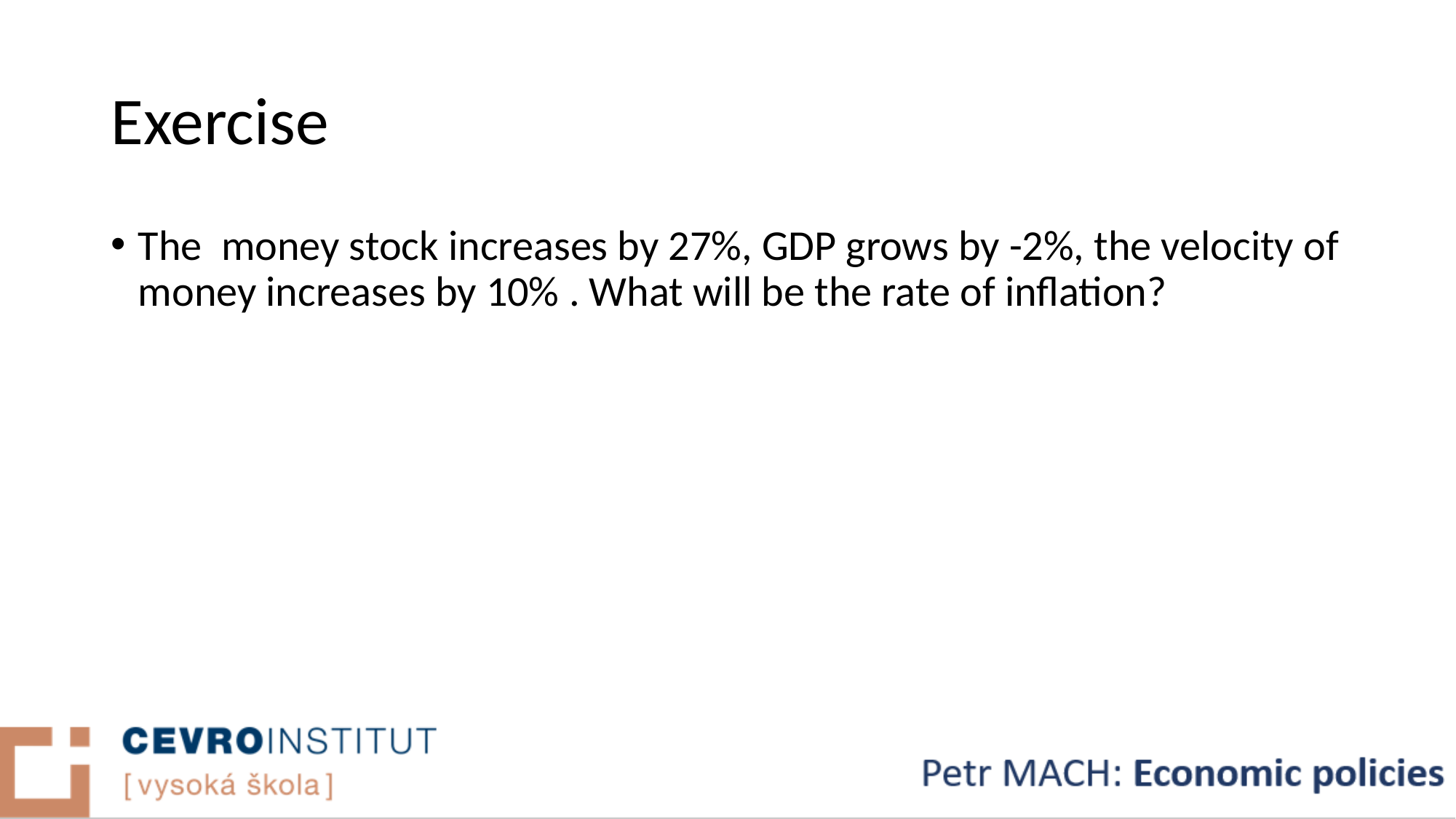

# Exercise
The  money stock increases by 27%, GDP grows by -2%, the velocity of money increases by 10% . What will be the rate of inflation?